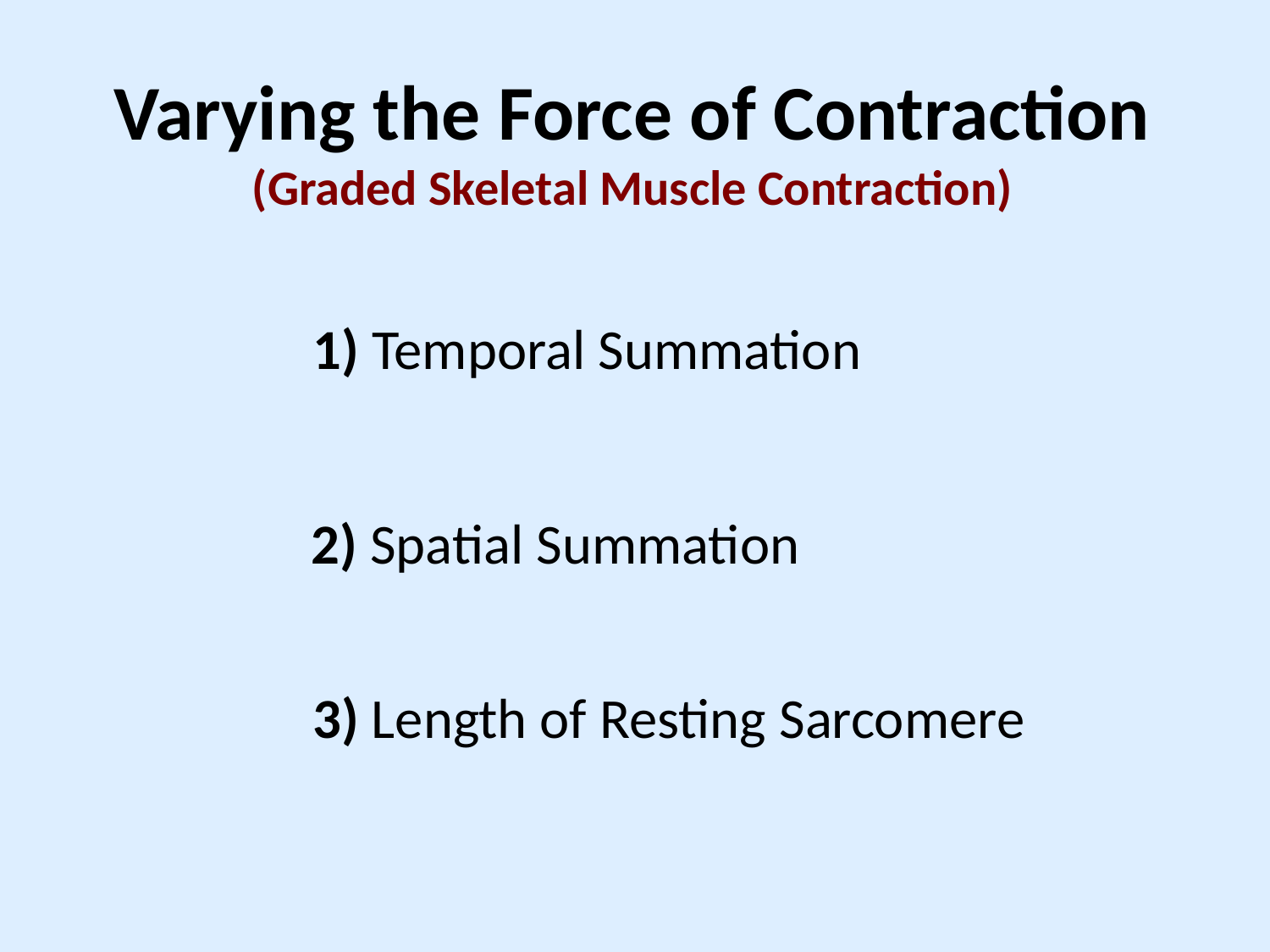

# Varying the Force of Contraction (Graded Skeletal Muscle Contraction)
1) Temporal Summation
2) Spatial Summation
3) Length of Resting Sarcomere